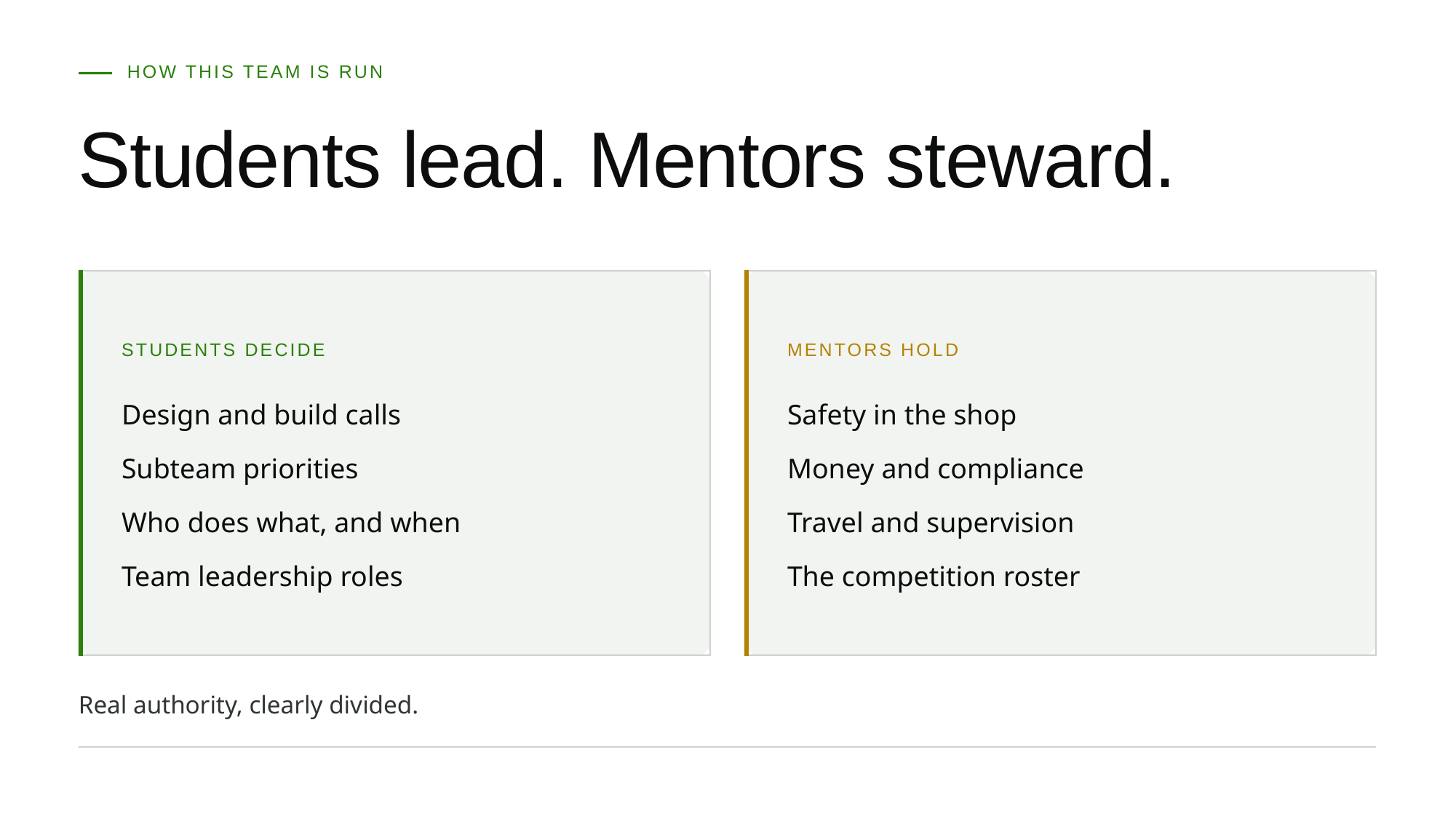

HOW THIS TEAM IS RUN
# Students lead. Mentors steward.
STUDENTS DECIDE
MENTORS HOLD
Design and build calls
Subteam priorities
Who does what, and when
Team leadership roles
Safety in the shop
Money and compliance
Travel and supervision
The competition roster
Real authority, clearly divided.